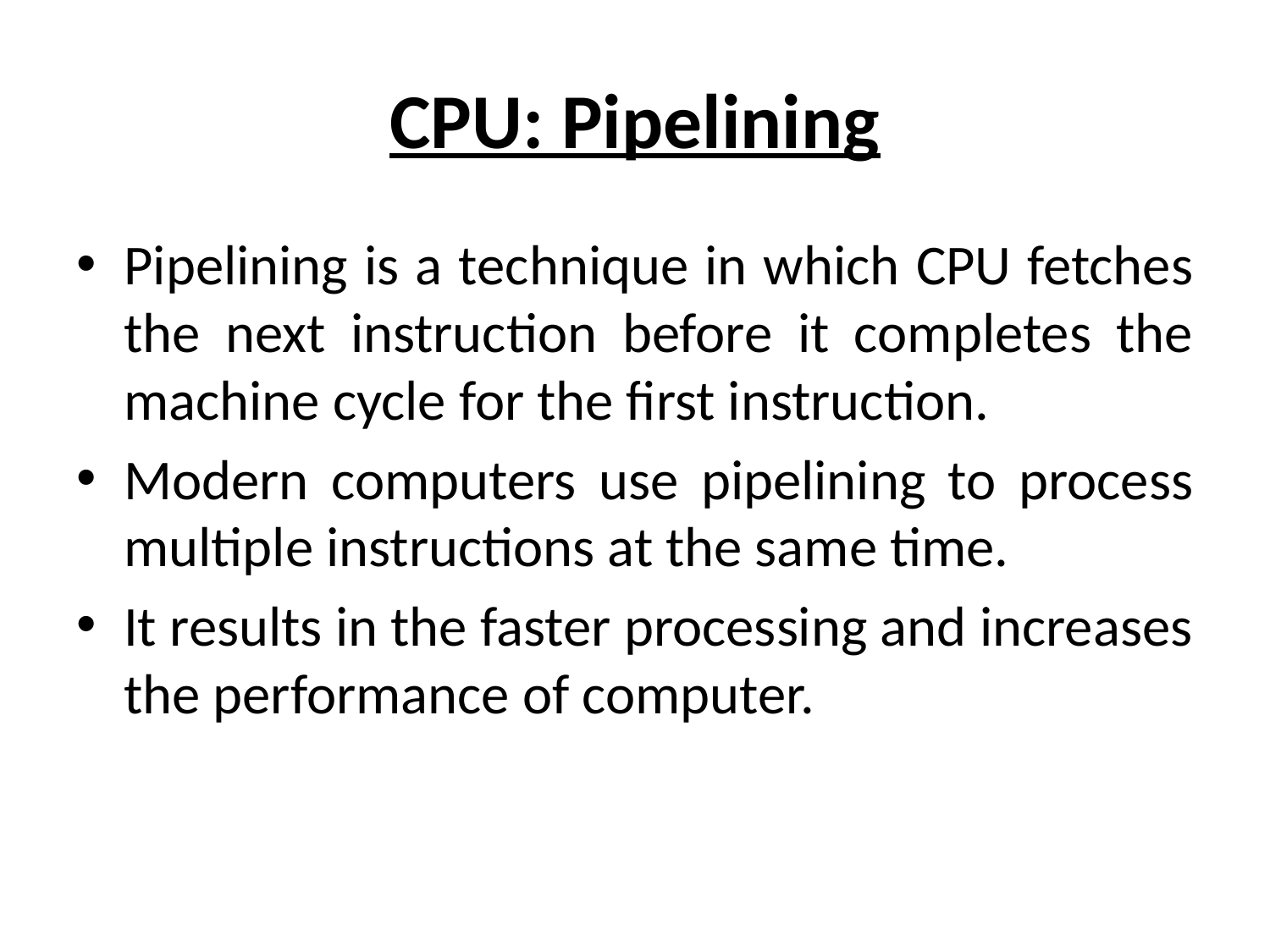

# CPU: Pipelining
Pipelining is a technique in which CPU fetches the next instruction before it completes the machine cycle for the first instruction.
Modern computers use pipelining to process multiple instructions at the same time.
It results in the faster processing and increases the performance of computer.